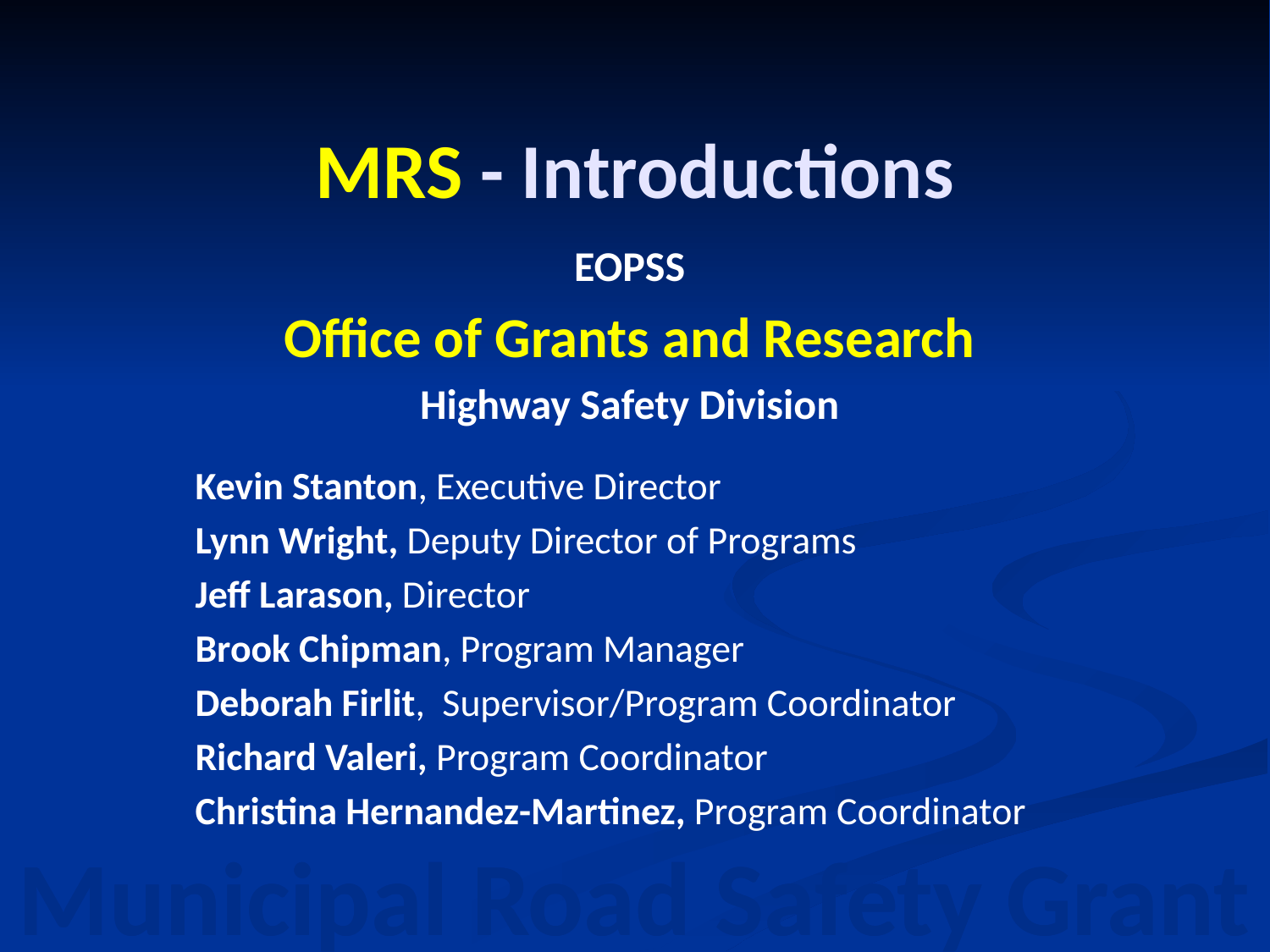

MRS - Introductions
EOPSS
Office of Grants and Research
Highway Safety Division

Kevin Stanton, Executive Director
Lynn Wright, Deputy Director of Programs
Jeff Larason, Director
Brook Chipman, Program Manager
Deborah Firlit,  Supervisor/Program Coordinator
Richard Valeri, Program Coordinator
Christina Hernandez-Martinez, Program Coordinator

Municipal Road Safety Grant